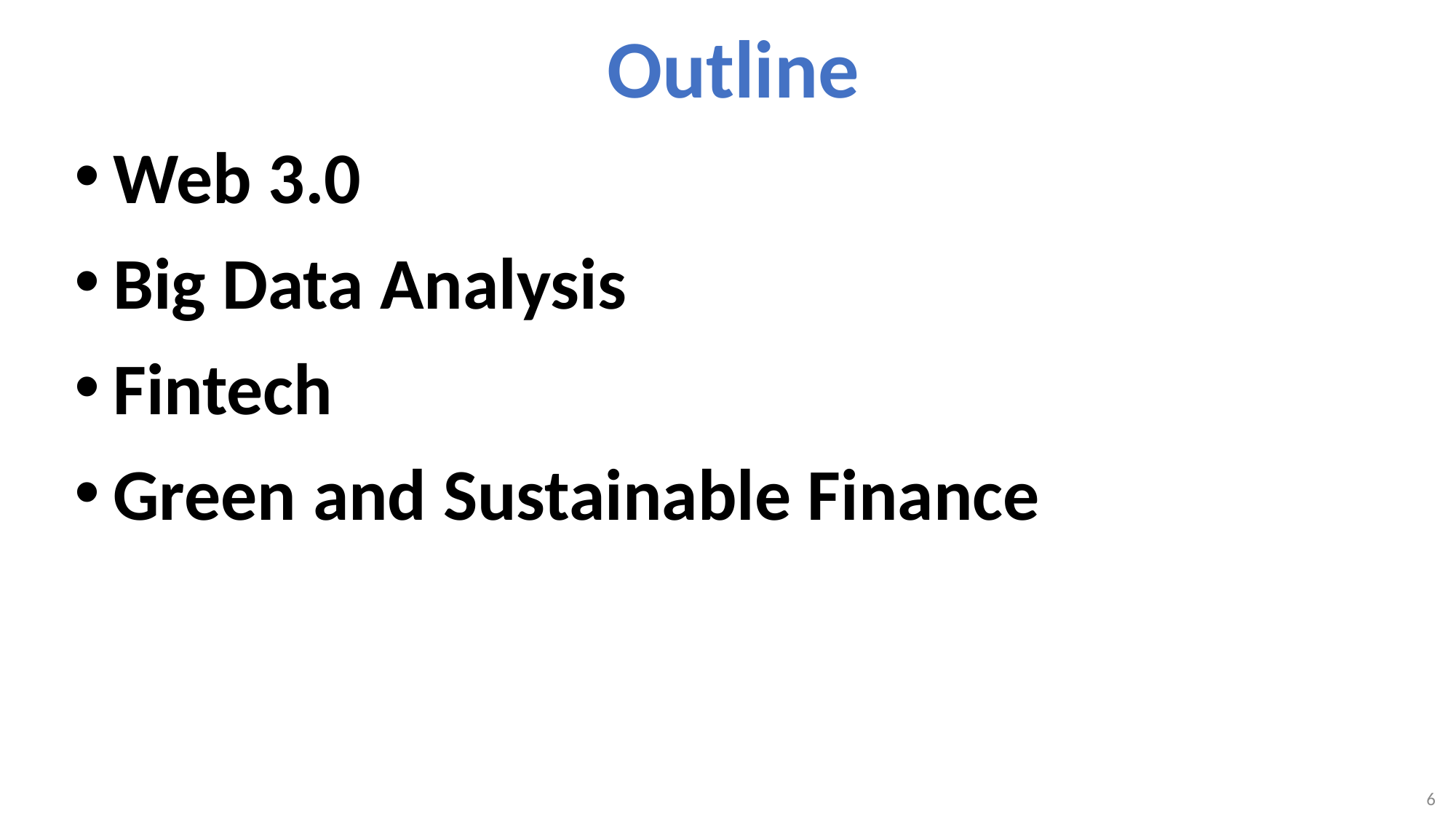

# Outline
Web 3.0
Big Data Analysis
Fintech
Green and Sustainable Finance
6